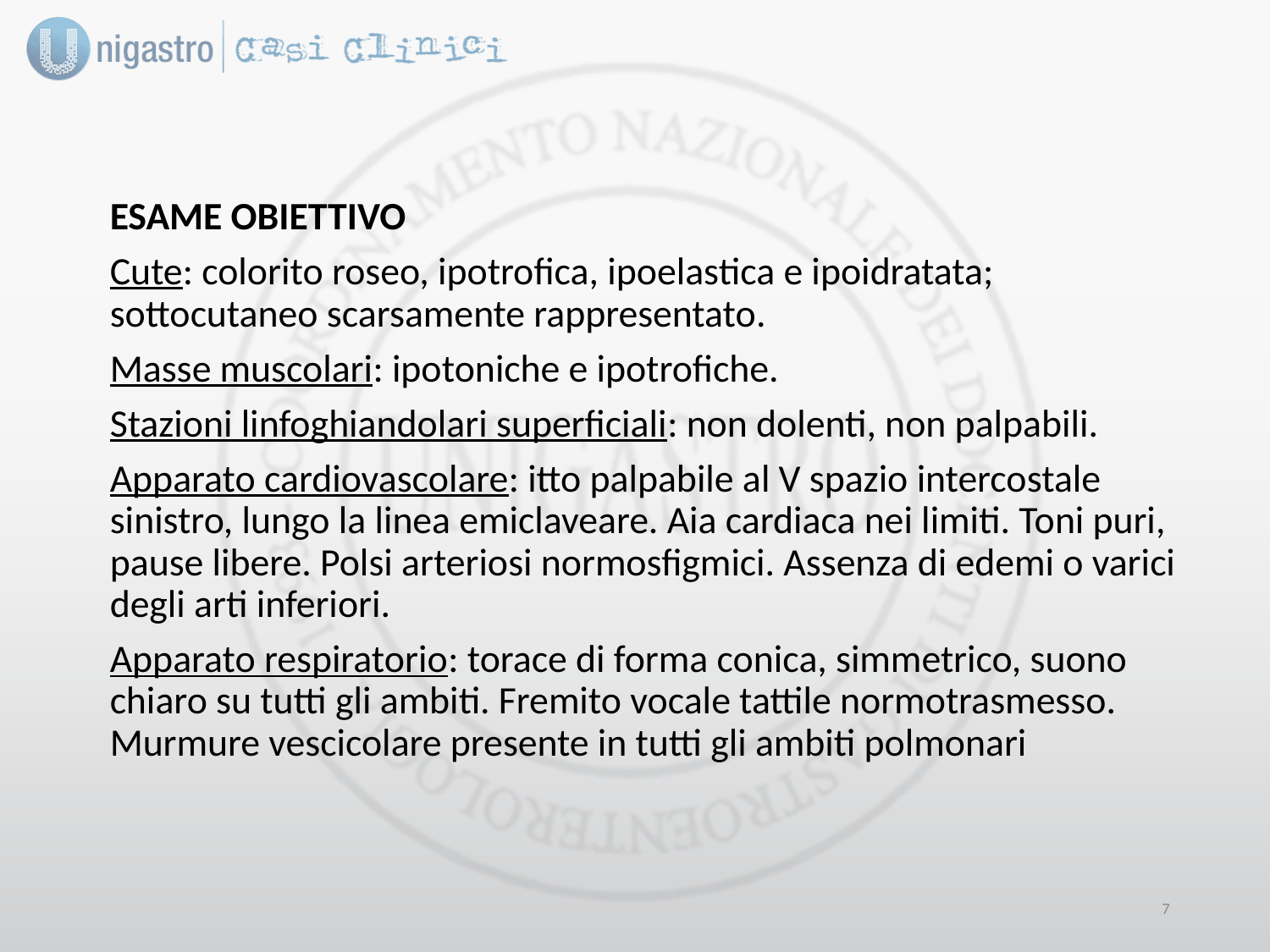

ESAME OBIETTIVO
Cute: colorito roseo, ipotrofica, ipoelastica e ipoidratata; sottocutaneo scarsamente rappresentato.
Masse muscolari: ipotoniche e ipotrofiche.
Stazioni linfoghiandolari superficiali: non dolenti, non palpabili.
Apparato cardiovascolare: itto palpabile al V spazio intercostale sinistro, lungo la linea emiclaveare. Aia cardiaca nei limiti. Toni puri, pause libere. Polsi arteriosi normosfigmici. Assenza di edemi o varici degli arti inferiori.
Apparato respiratorio: torace di forma conica, simmetrico, suono chiaro su tutti gli ambiti. Fremito vocale tattile normotrasmesso. Murmure vescicolare presente in tutti gli ambiti polmonari
7